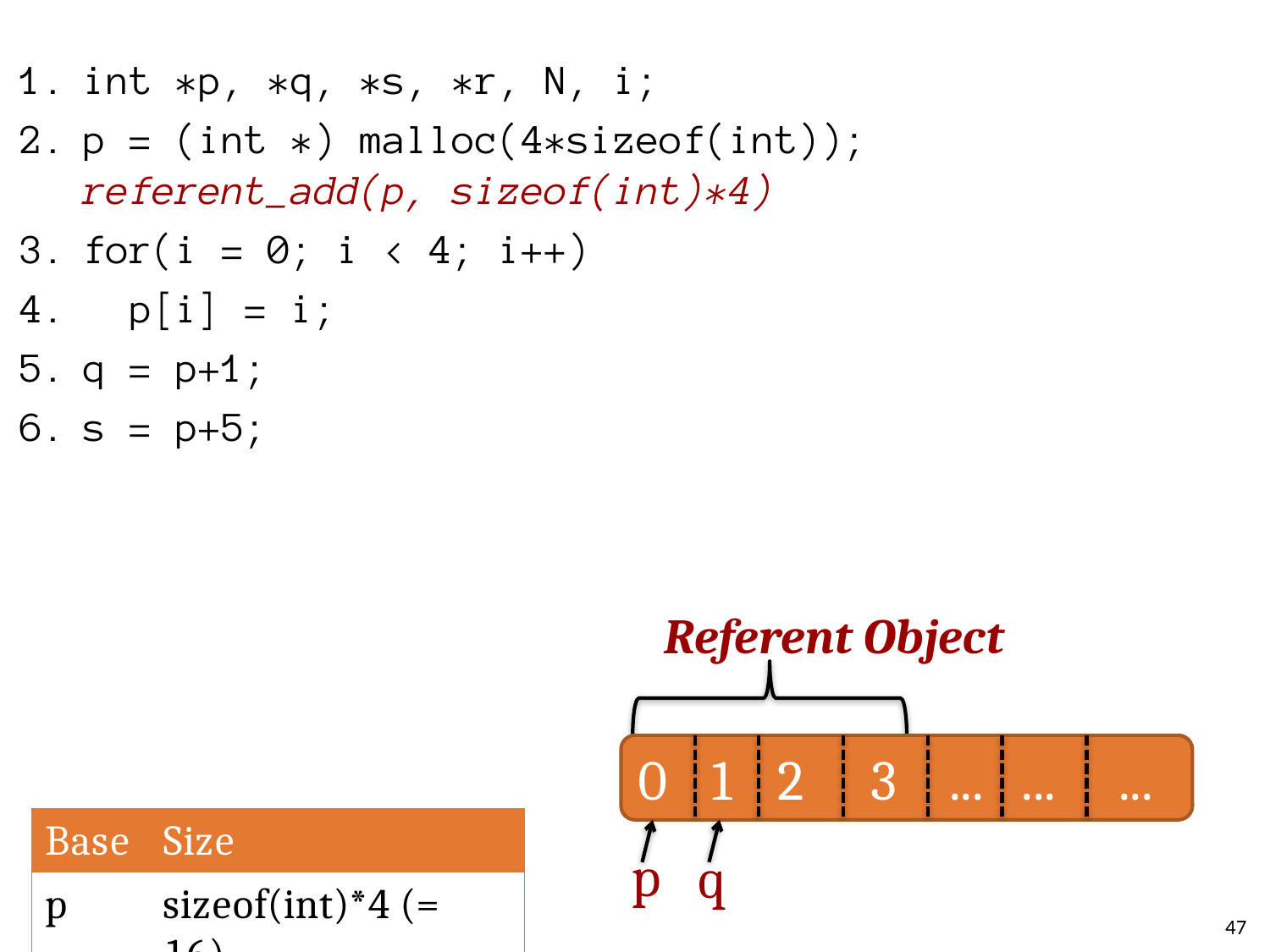

int *p, *q, *s, *r, N, i;
p = (int *) malloc(4*sizeof(int));
referent_add(p, sizeof(int)*4)
for(i = 0; i < 4; i++)
  p[i] = i;
q = p+1;
s = p+5;

Referent Object
0   1   2     3    ...   ...     ...
| Base | Size |
| --- | --- |
| p | sizeof(int)\*4 (= 16) |
p
q
47